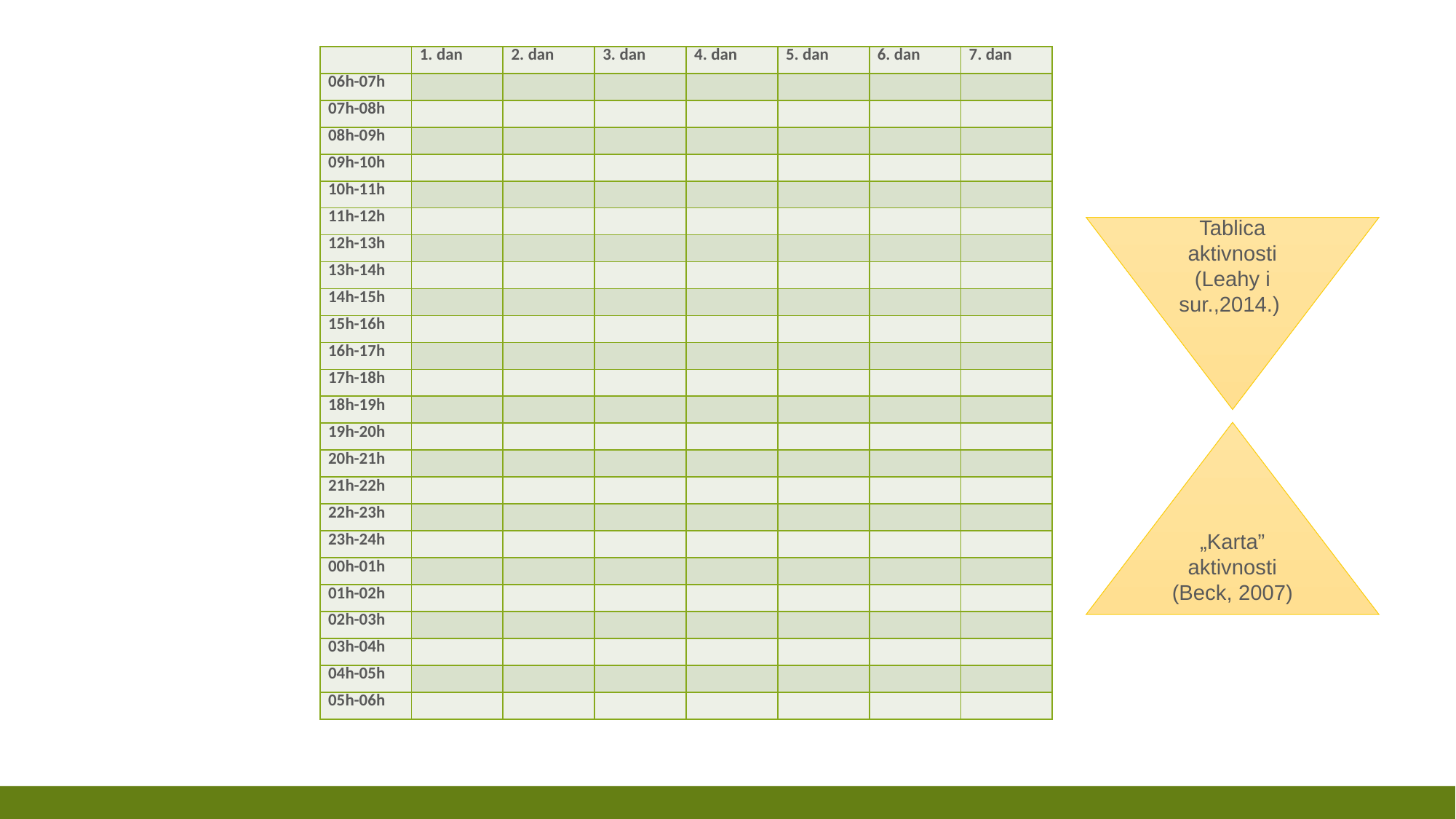

|  | 1. dan | 2. dan | 3. dan | 4. dan | 5. dan | 6. dan | 7. dan |
| --- | --- | --- | --- | --- | --- | --- | --- |
| 06h-07h |  |  |  |  |  |  |  |
| 07h-08h |  |  |  |  |  |  |  |
| 08h-09h |  |  |  |  |  |  |  |
| 09h-10h |  |  |  |  |  |  |  |
| 10h-11h |  |  |  |  |  |  |  |
| 11h-12h |  |  |  |  |  |  |  |
| 12h-13h |  |  |  |  |  |  |  |
| 13h-14h |  |  |  |  |  |  |  |
| 14h-15h |  |  |  |  |  |  |  |
| 15h-16h |  |  |  |  |  |  |  |
| 16h-17h |  |  |  |  |  |  |  |
| 17h-18h |  |  |  |  |  |  |  |
| 18h-19h |  |  |  |  |  |  |  |
| 19h-20h |  |  |  |  |  |  |  |
| 20h-21h |  |  |  |  |  |  |  |
| 21h-22h |  |  |  |  |  |  |  |
| 22h-23h |  |  |  |  |  |  |  |
| 23h-24h |  |  |  |  |  |  |  |
| 00h-01h |  |  |  |  |  |  |  |
| 01h-02h |  |  |  |  |  |  |  |
| 02h-03h |  |  |  |  |  |  |  |
| 03h-04h |  |  |  |  |  |  |  |
| 04h-05h |  |  |  |  |  |  |  |
| 05h-06h |  |  |  |  |  |  |  |
Tablica aktivnosti
(Leahy i sur.,2014.)
„Karta” aktivnosti
(Beck, 2007)